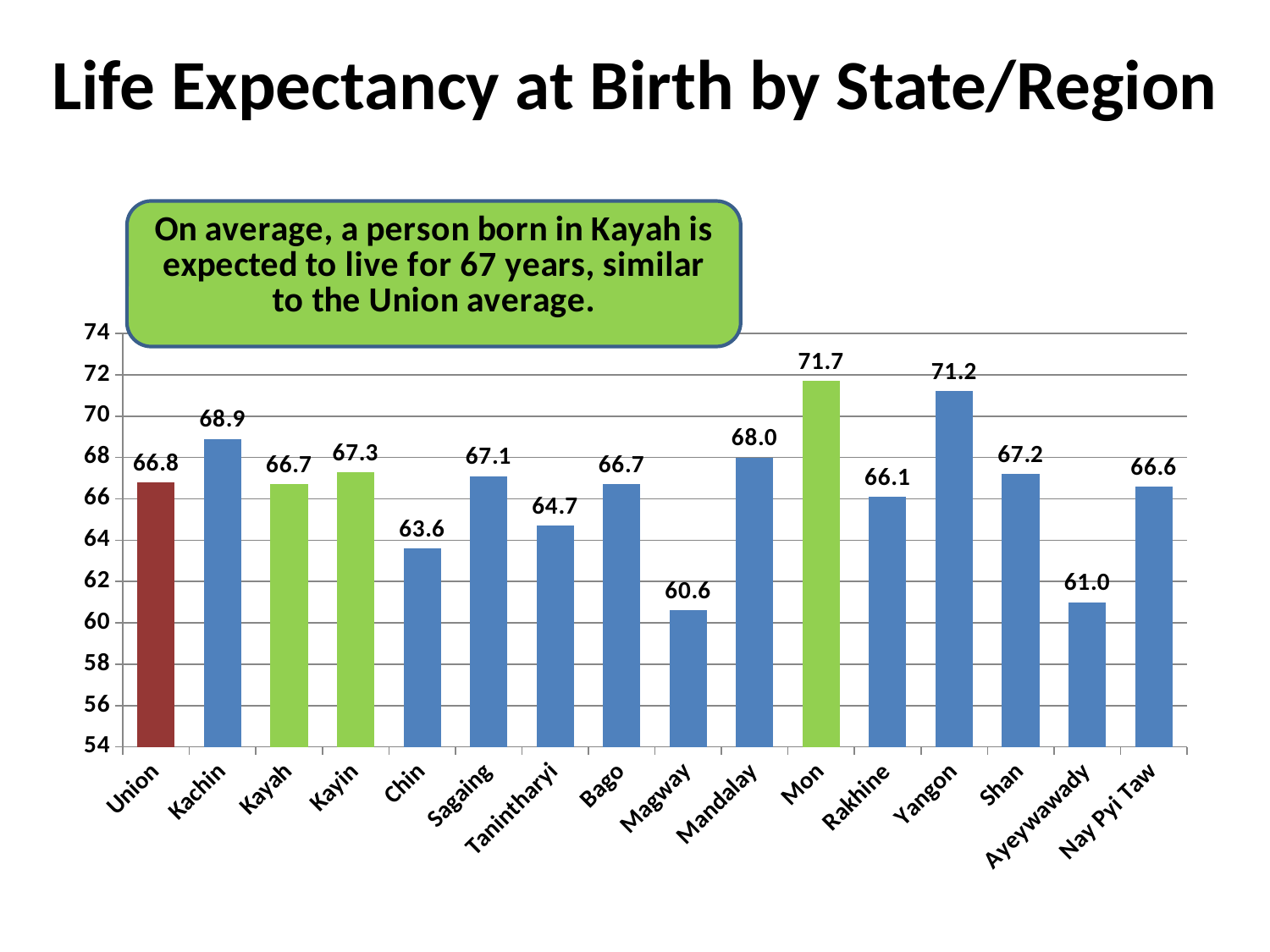

# Life Expectancy at Birth by State/Region

### Chart

| Category |  |
|---|---|
| Union | 66.8 |
| Kachin | 68.9 |
| Kayah | 66.7 |
| Kayin | 67.3 |
| Chin | 63.6 |
| Sagaing | 67.1 |
| Tanintharyi | 64.7 |
| Bago | 66.7 |
| Magway | 60.6 |
| Mandalay | 68.0 |
| Mon | 71.7 |
| Rakhine | 66.1 |
| Yangon | 71.2 |
| Shan | 67.2 |
| Ayeywawady | 61.0 |
| Nay Pyi Taw | 66.6 |